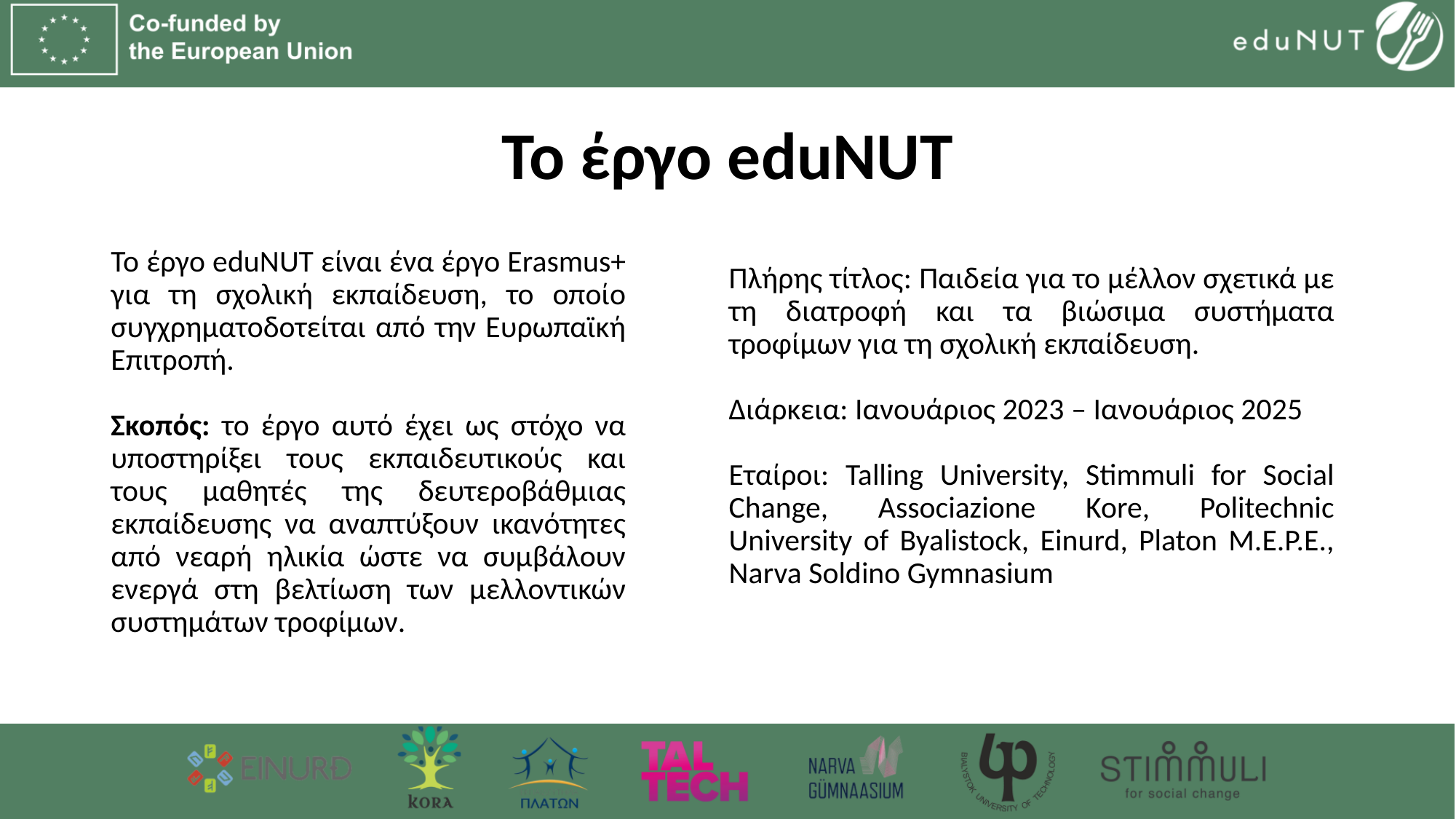

# Το έργο eduNUT

Πλήρης τίτλος: Παιδεία για το μέλλον σχετικά με τη διατροφή και τα βιώσιμα συστήματα τροφίμων για τη σχολική εκπαίδευση.

Διάρκεια: Ιανουάριος 2023 – Ιανουάριος 2025

Εταίροι: Talling University, Stimmuli for Social Change, Associazione Kore, Politechnic University of Byalistock, Einurd, Platon M.E.P.E., Narva Soldino Gymnasium

Το έργο eduNUT είναι ένα έργο Erasmus+ για τη σχολική εκπαίδευση, το οποίο συγχρηματοδοτείται από την Ευρωπαϊκή Επιτροπή.

Σκοπός: το έργο αυτό έχει ως στόχο να υποστηρίξει τους εκπαιδευτικούς και τους μαθητές της δευτεροβάθμιας εκπαίδευσης να αναπτύξουν ικανότητες από νεαρή ηλικία ώστε να συμβάλουν ενεργά στη βελτίωση των μελλοντικών συστημάτων τροφίμων.